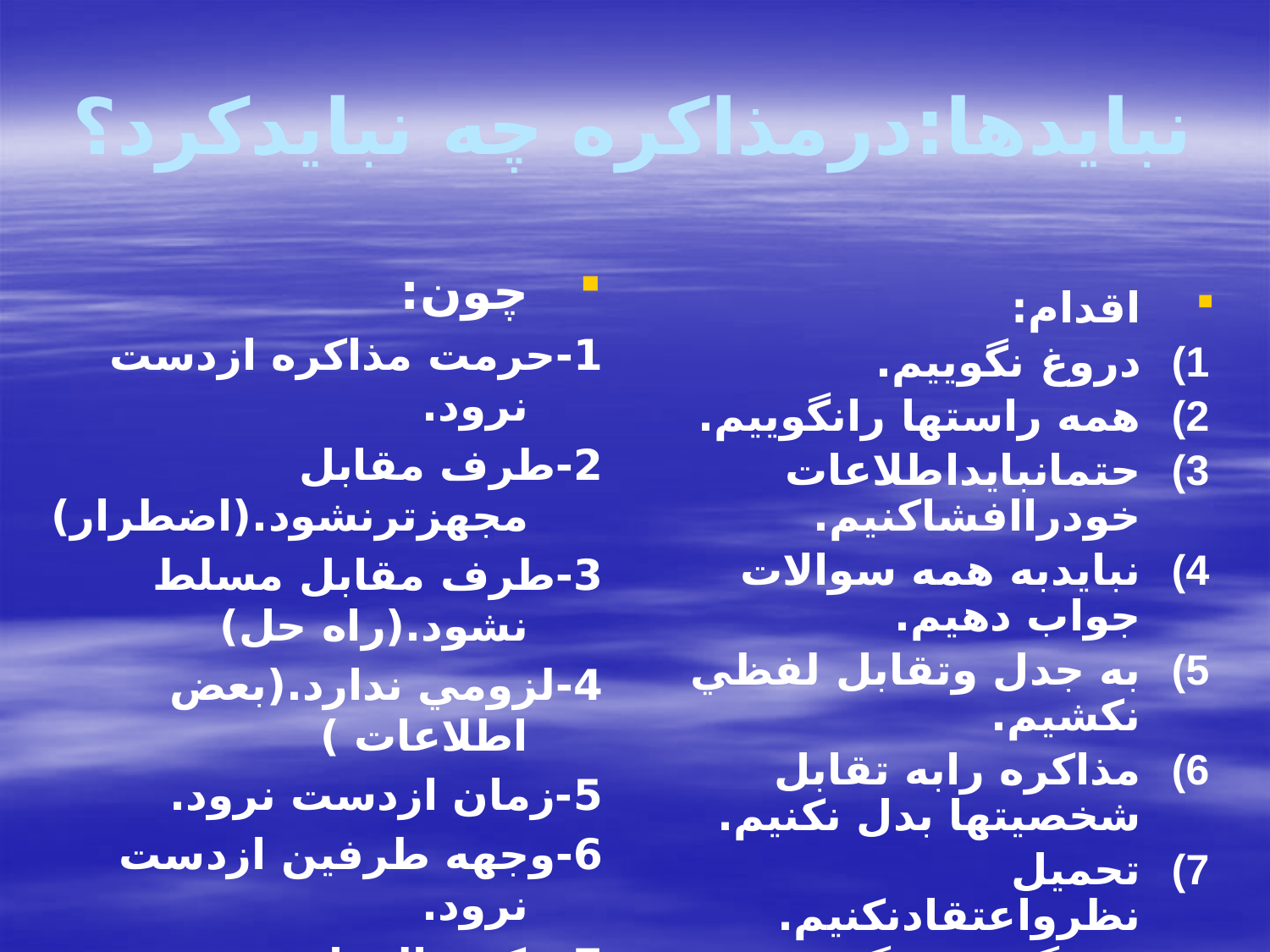

# نبايدها:درمذاكره چه نبايدكرد؟
چون:
1-حرمت مذاكره ازدست نرود.
2-طرف مقابل مجهزترنشود.(اضطرار)
3-طرف مقابل مسلط نشود.(راه حل)
4-لزومي ندارد.(بعض اطلاعات )
5-زمان ازدست نرود.
6-وجهه طرفين ازدست نرود.
7-عكس العمل منفي ايجادنكنيم.
8-احساس اجبارنكنندمجبورنشويم.
9-احتمال موفقيت بسياركم است.
  10-طرف راعيبجووسرسخت نكنيم.
اقدام:
دروغ نگوييم.
همه راستها رانگوييم.
حتمانبايداطلاعات خودراافشاكنيم.
نبايدبه همه سوالات جواب دهيم.
به جدل وتقابل لفظي نكشيم.
مذاكره رابه تقابل شخصيتها بدل نكنيم.
تحميل نظرواعتقادنكنيم.
يكديگررادرتنگنانبريم.
پشت ميزريسك نكنيم.
باحمله شخصي دشمن نسازيم.